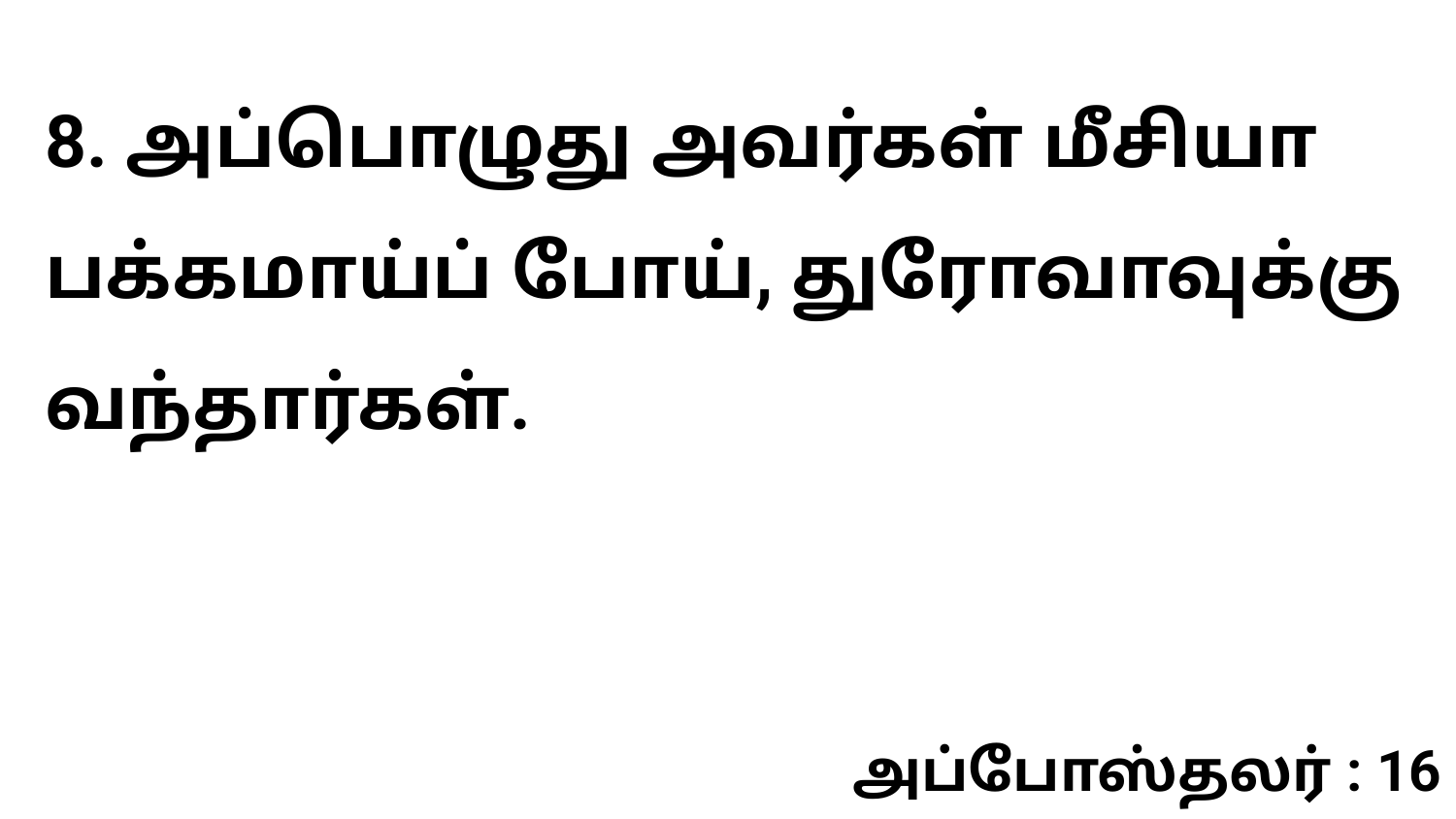

8. அப்பொழுது அவர்கள் மீசியா பக்கமாய்ப் போய், துரோவாவுக்கு வந்தார்கள்.
அப்போஸ்தலர் : 16